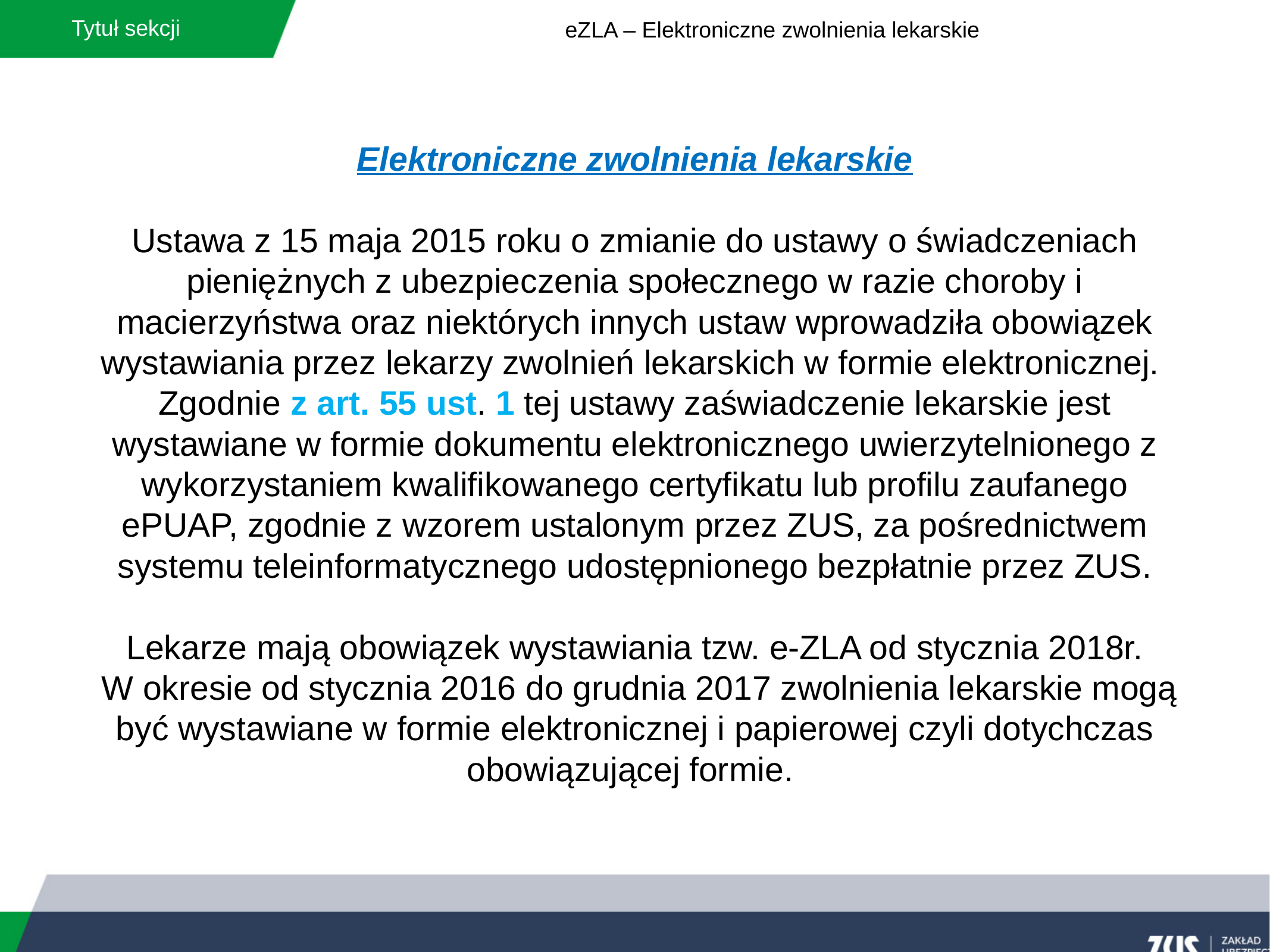

Tytuł sekcji
eZLA – Elektroniczne zwolnienia lekarskie

Elektroniczne zwolnienia lekarskie

Ustawa z 15 maja 2015 roku o zmianie do ustawy o świadczeniach pieniężnych z ubezpieczenia społecznego w razie choroby i macierzyństwa oraz niektórych innych ustaw wprowadziła obowiązek wystawiania przez lekarzy zwolnień lekarskich w formie elektronicznej.
Zgodnie z art. 55 ust. 1 tej ustawy zaświadczenie lekarskie jest wystawiane w formie dokumentu elektronicznego uwierzytelnionego z wykorzystaniem kwalifikowanego certyfikatu lub profilu zaufanego ePUAP, zgodnie z wzorem ustalonym przez ZUS, za pośrednictwem systemu teleinformatycznego udostępnionego bezpłatnie przez ZUS.

Lekarze mają obowiązek wystawiania tzw. e-ZLA od stycznia 2018r.
 W okresie od stycznia 2016 do grudnia 2017 zwolnienia lekarskie mogą być wystawiane w formie elektronicznej i papierowej czyli dotychczas obowiązującej formie.